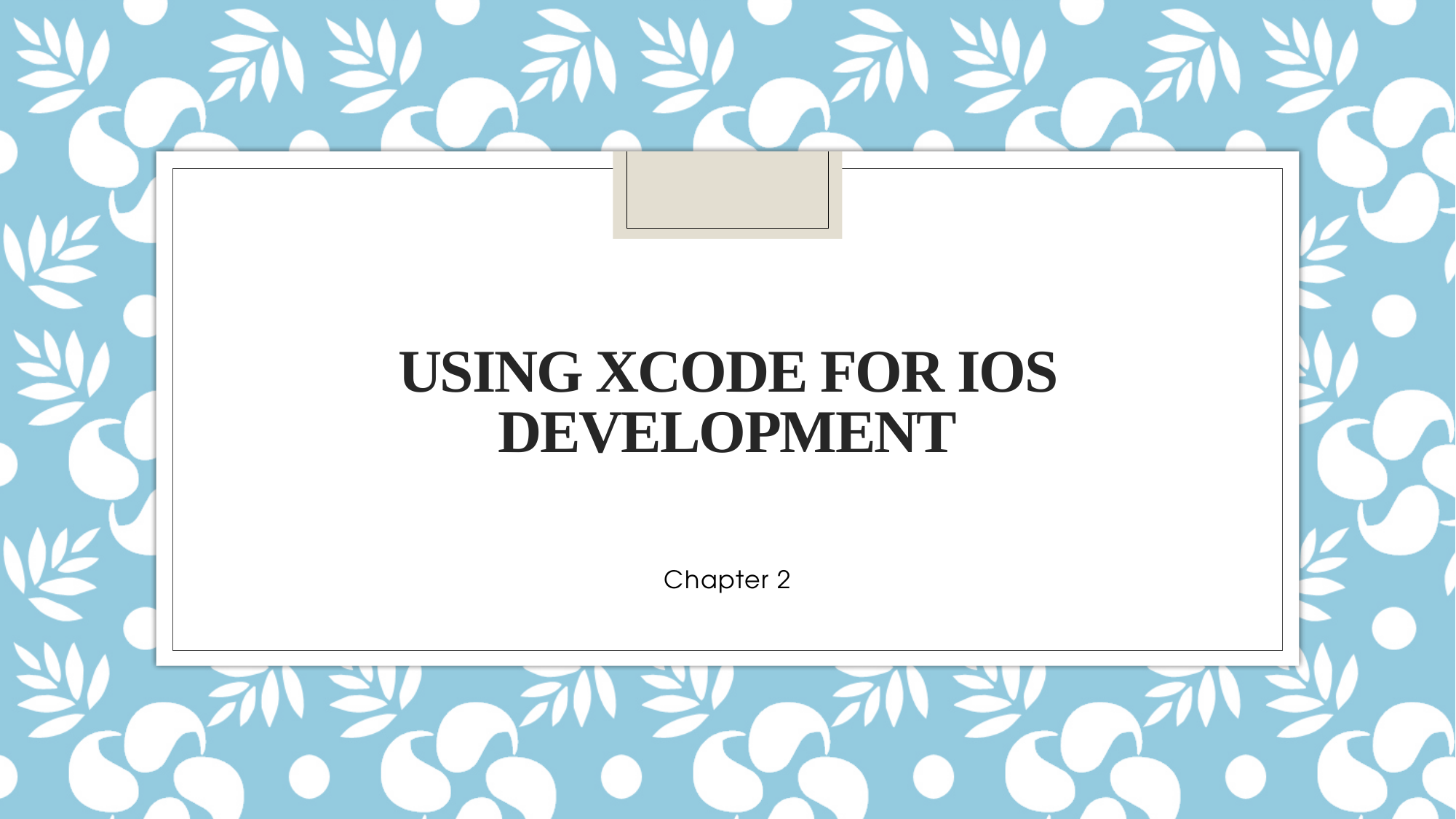

# Using Xcode for iOS Development
Chapter 2